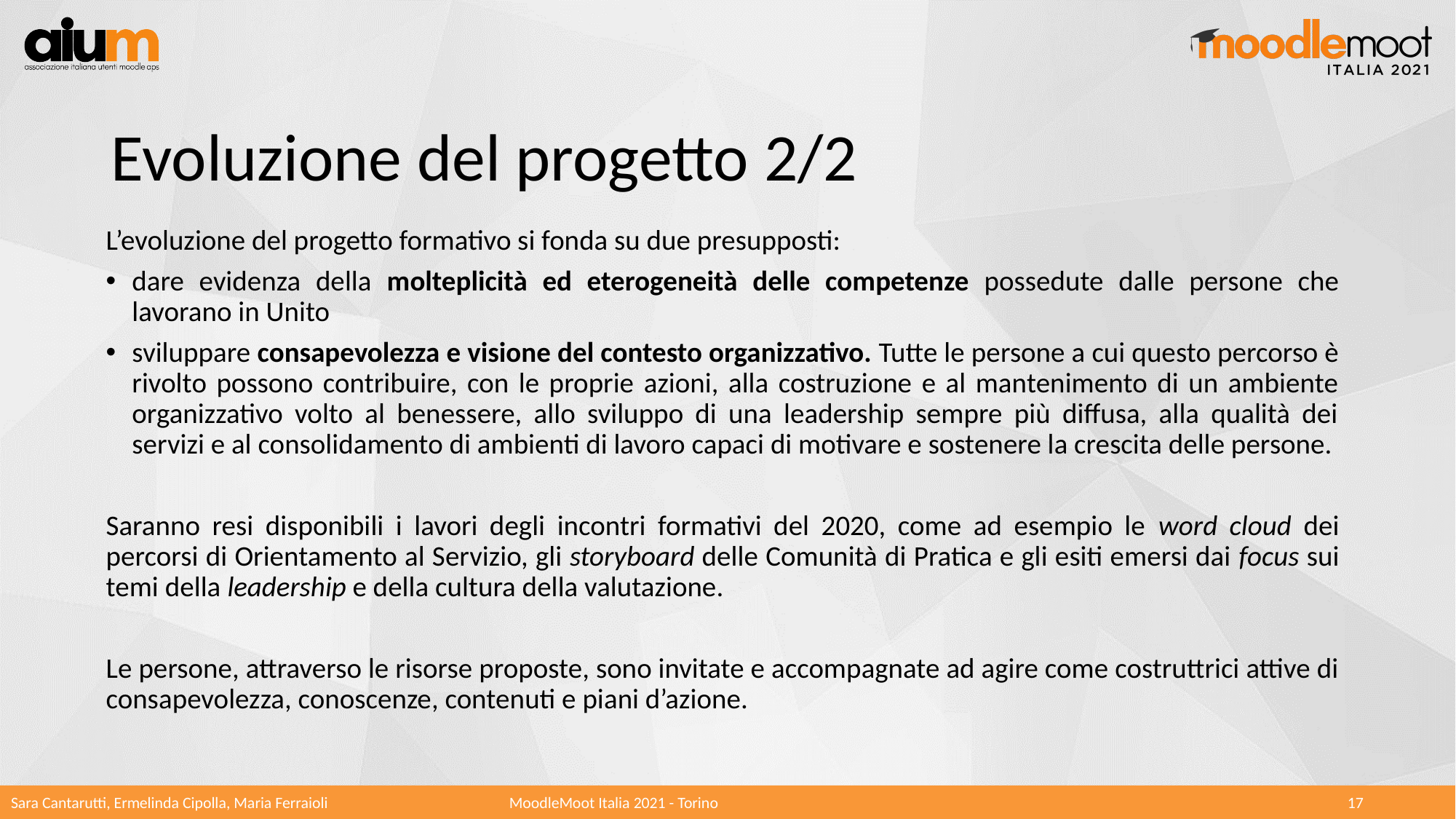

# Evoluzione del progetto 2/2
L’evoluzione del progetto formativo si fonda su due presupposti:
dare evidenza della molteplicità ed eterogeneità delle competenze possedute dalle persone che lavorano in Unito
sviluppare consapevolezza e visione del contesto organizzativo. Tutte le persone a cui questo percorso è rivolto possono contribuire, con le proprie azioni, alla costruzione e al mantenimento di un ambiente organizzativo volto al benessere, allo sviluppo di una leadership sempre più diffusa, alla qualità dei servizi e al consolidamento di ambienti di lavoro capaci di motivare e sostenere la crescita delle persone.

Saranno resi disponibili i lavori degli incontri formativi del 2020, come ad esempio le word cloud dei percorsi di Orientamento al Servizio, gli storyboard delle Comunità di Pratica e gli esiti emersi dai focus sui temi della leadership e della cultura della valutazione.

Le persone, attraverso le risorse proposte, sono invitate e accompagnate ad agire come costruttrici attive di consapevolezza, conoscenze, contenuti e piani d’azione.

Sara Cantarutti, Ermelinda Cipolla, Maria Ferraioli